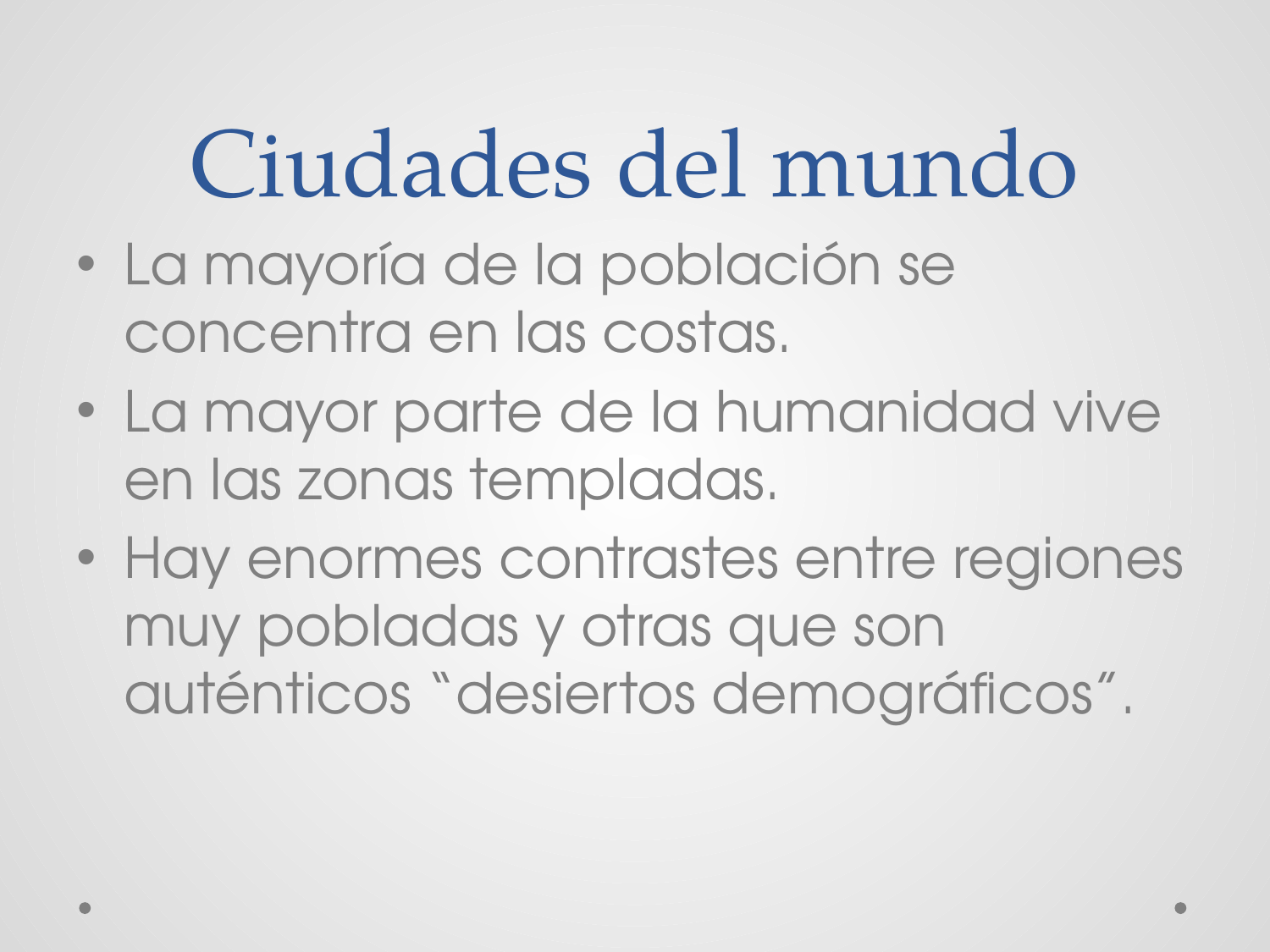

# Ciudades del mundo
La mayoría de la población se concentra en las costas.
La mayor parte de la humanidad vive en las zonas templadas.
Hay enormes contrastes entre regiones muy pobladas y otras que son auténticos “desiertos demográficos”.